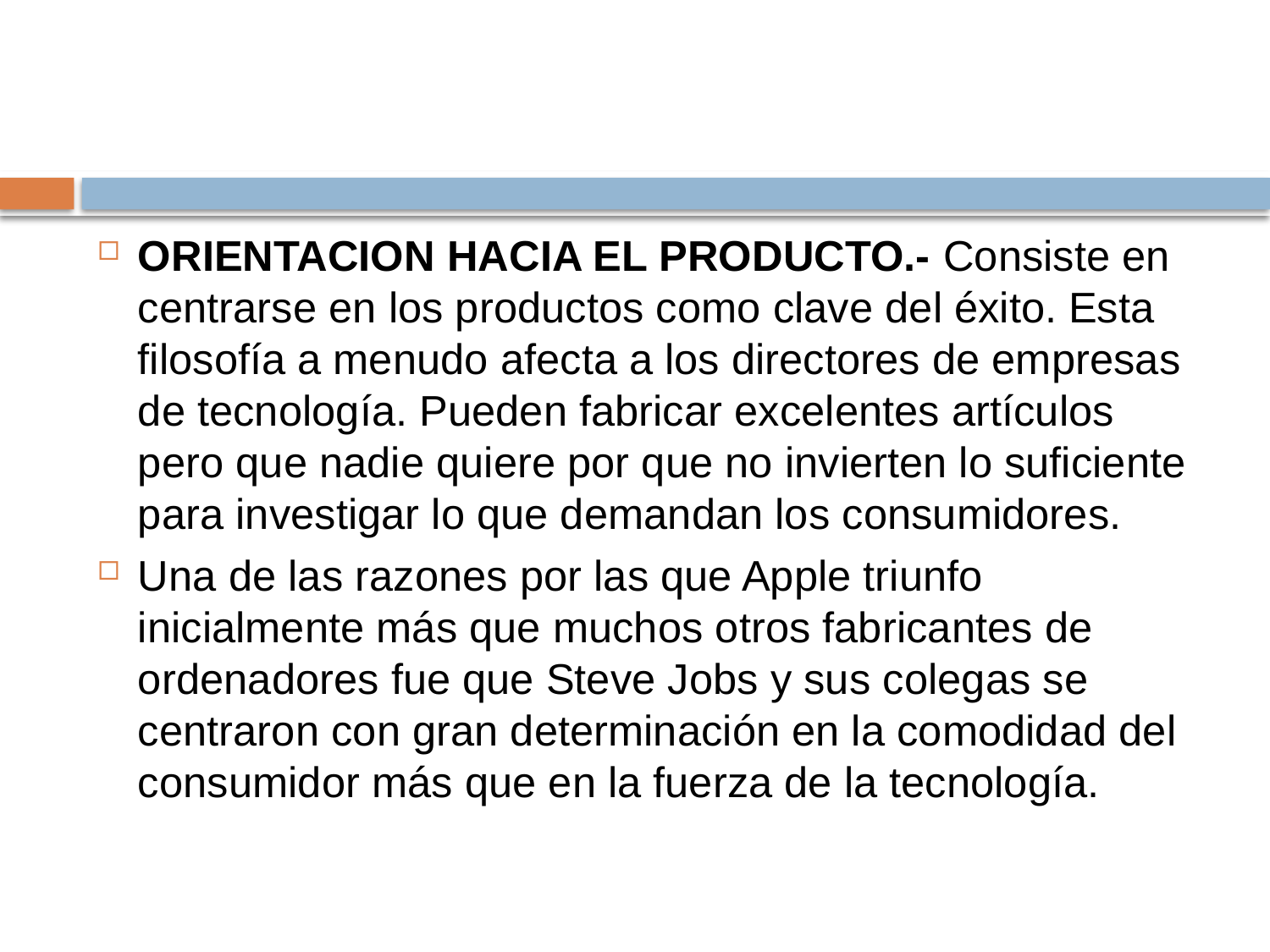

#
ORIENTACION HACIA EL PRODUCTO.- Consiste en centrarse en los productos como clave del éxito. Esta filosofía a menudo afecta a los directores de empresas de tecnología. Pueden fabricar excelentes artículos pero que nadie quiere por que no invierten lo suficiente para investigar lo que demandan los consumidores.
Una de las razones por las que Apple triunfo inicialmente más que muchos otros fabricantes de ordenadores fue que Steve Jobs y sus colegas se centraron con gran determinación en la comodidad del consumidor más que en la fuerza de la tecnología.